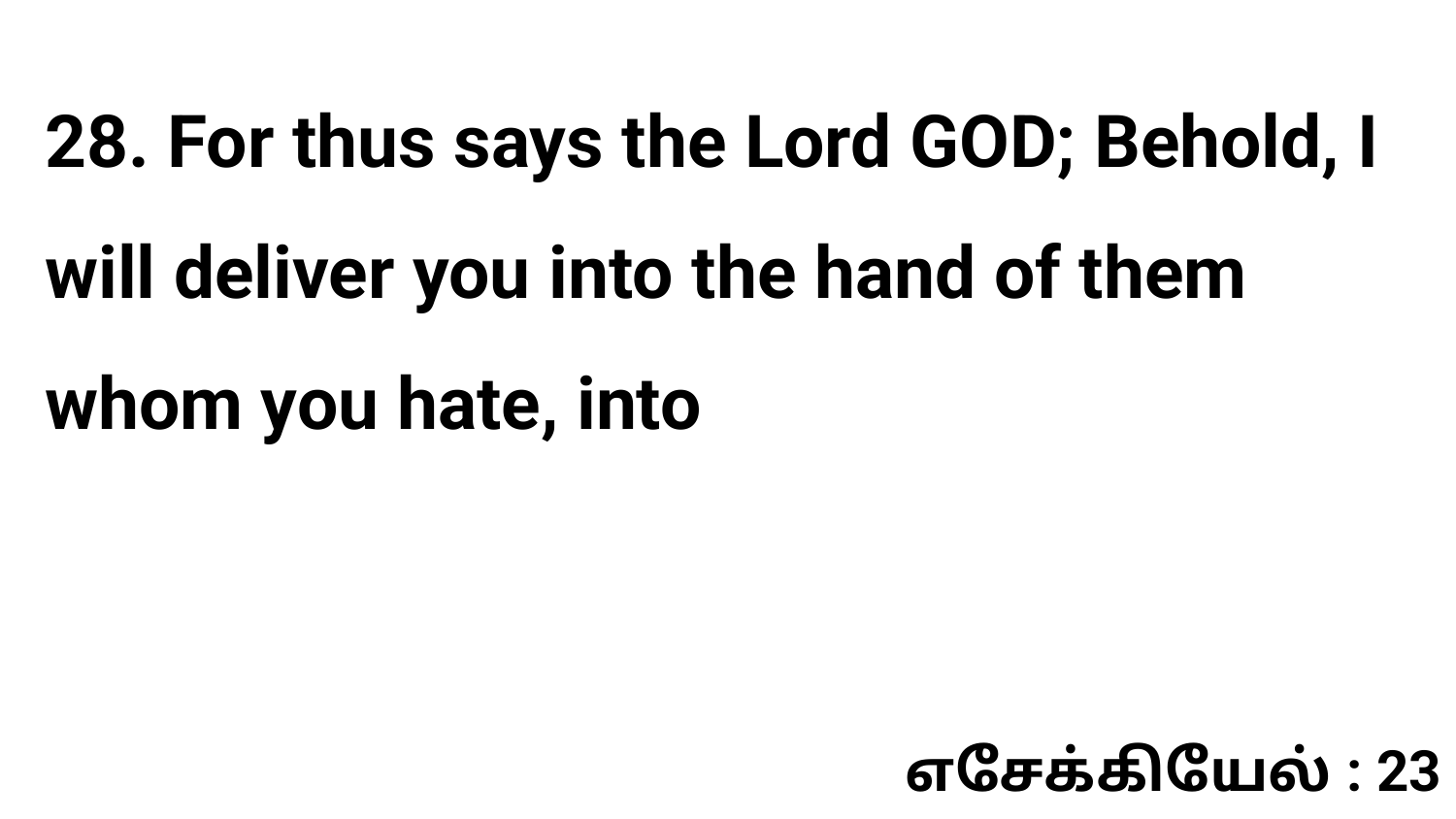

28. For thus says the Lord GOD; Behold, I will deliver you into the hand of them whom you hate, into
எசேக்கியேல் : 23